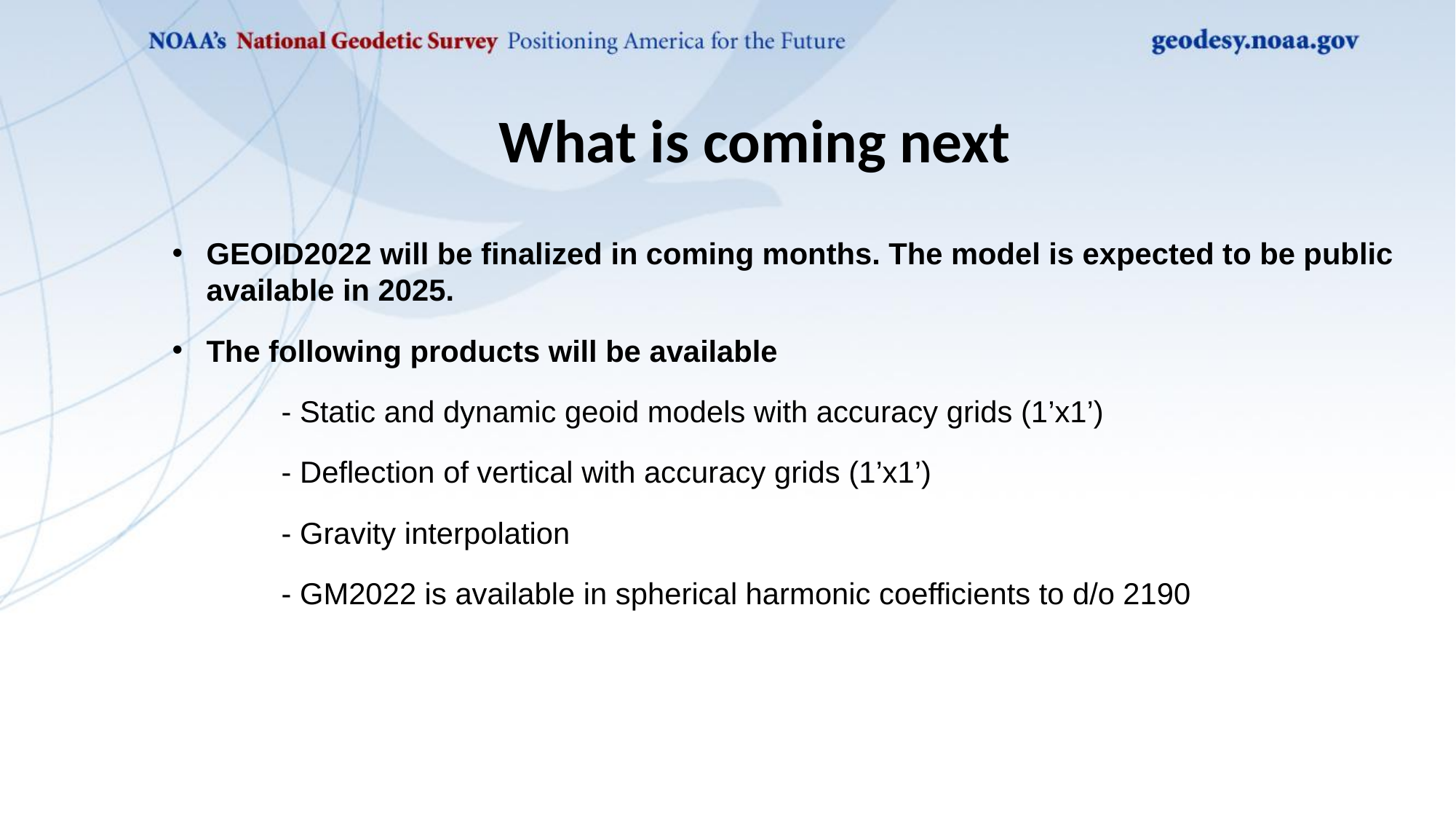

What is coming next

GEOID2022 will be finalized in coming months. The model is expected to be public available in 2025.
The following products will be available
	- Static and dynamic geoid models with accuracy grids (1’x1’)
	- Deflection of vertical with accuracy grids (1’x1’)
	- Gravity interpolation
	- GM2022 is available in spherical harmonic coefficients to d/o 2190